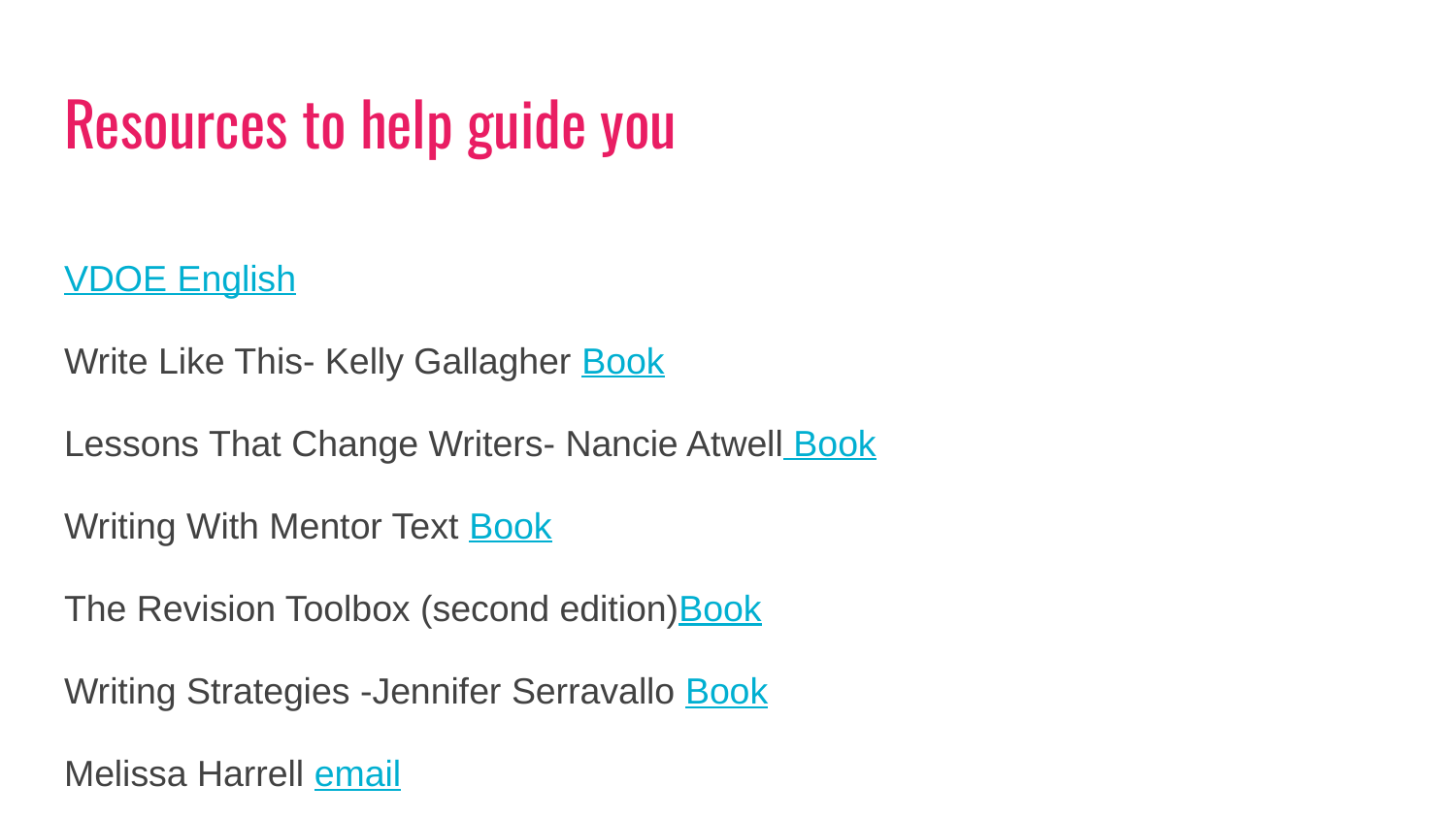

# Resources to help guide you
VDOE English
Write Like This- Kelly Gallagher Book
Lessons That Change Writers- Nancie Atwell Book
Writing With Mentor Text Book
The Revision Toolbox (second edition)Book
Writing Strategies -Jennifer Serravallo Book
Melissa Harrell email